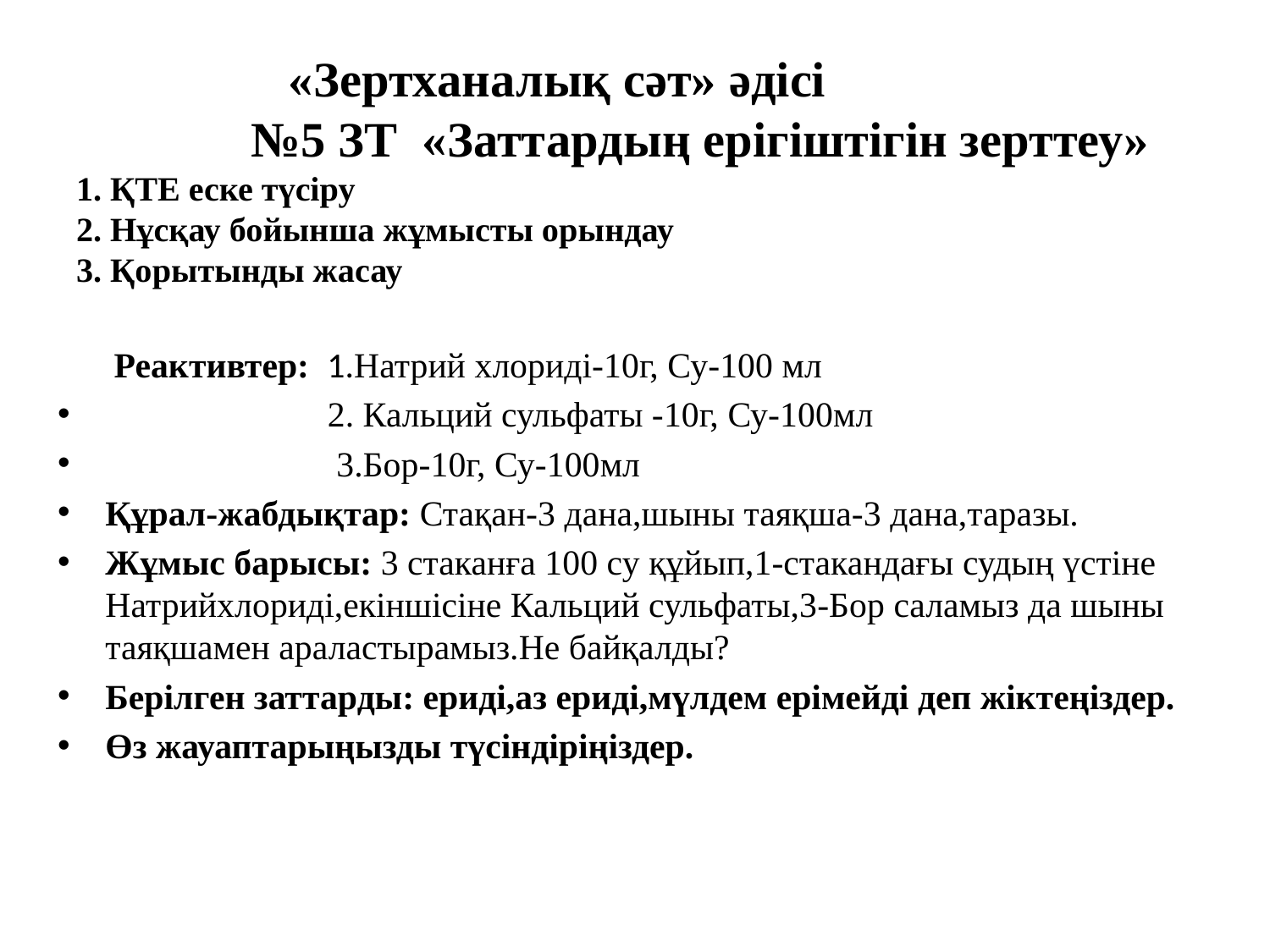

# «Зертханалық сәт» әдісі №5 ЗТ  «Заттардың ерігіштігін зерттеу» 1. ҚТЕ еске түсіру 2. Нұсқау бойынша жұмысты орындау 3. Қорытынды жасау
       Реактивтер:  1.Натрий хлориді-10г, Су-100 мл
                         2. Кальций сульфаты -10г, Су-100мл
                          3.Бор-10г, Су-100мл
Құрал-жабдықтар: Стақан-3 дана,шыны таяқша-3 дана,таразы.
Жұмыс барысы: 3 стаканға 100 су құйып,1-стакандағы судың үстіне Натрийхлориді,екіншісіне Кальций сульфаты,3-Бор саламыз да шыны таяқшамен араластырамыз.Не байқалды?
Берілген заттарды: ериді,аз ериді,мүлдем ерімейді деп жіктеңіздер.
Өз жауаптарыңызды түсіндіріңіздер.